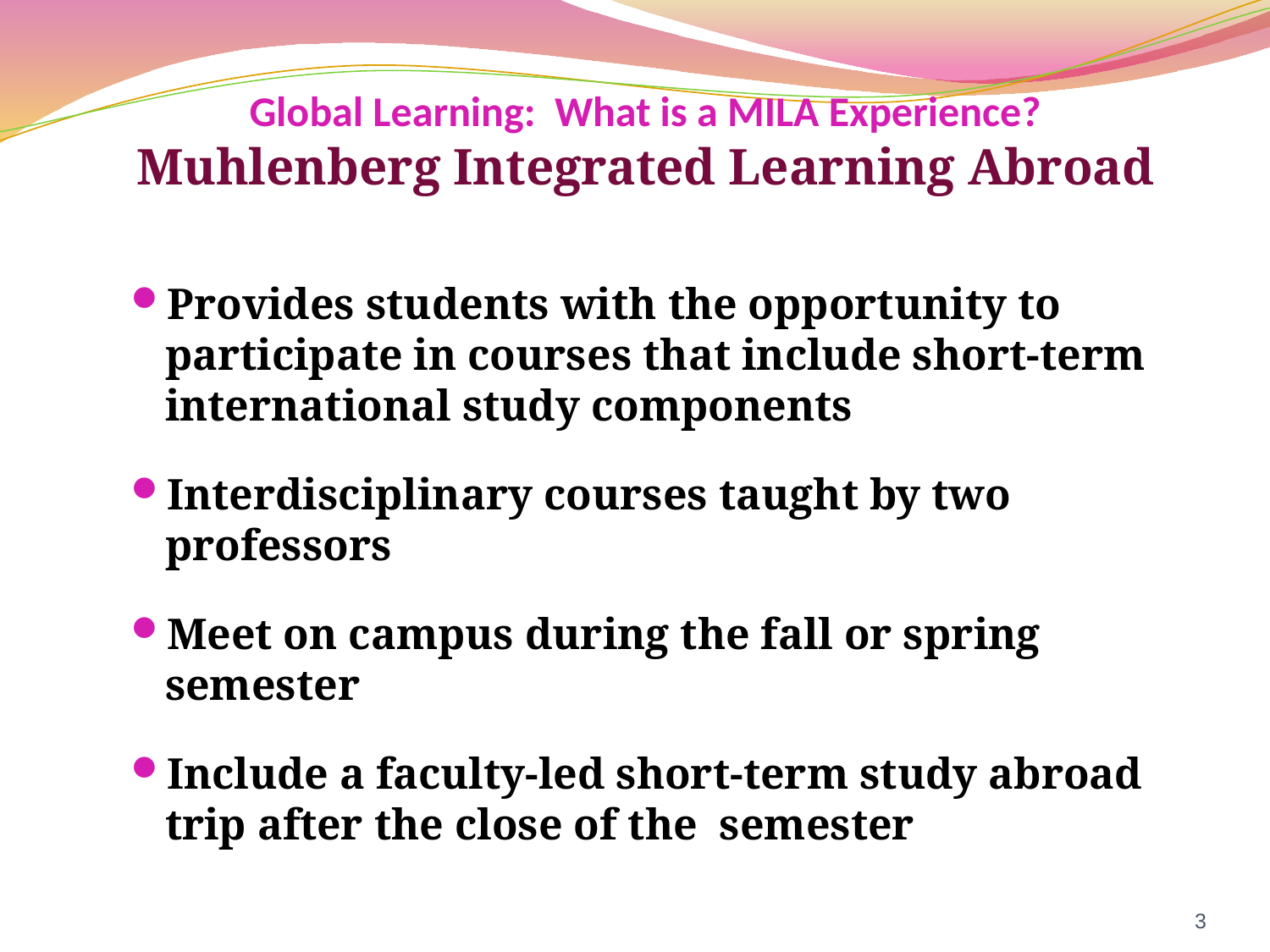

# Global Learning:  What is a MILA Experience? Muhlenberg Integrated Learning Abroad

Provides students with the opportunity to participate in courses that include short-term international study components

Interdisciplinary courses taught by two professors

Meet on campus during the fall or spring semester

Include a faculty-led short-term study abroad trip after the close of the  semester
3